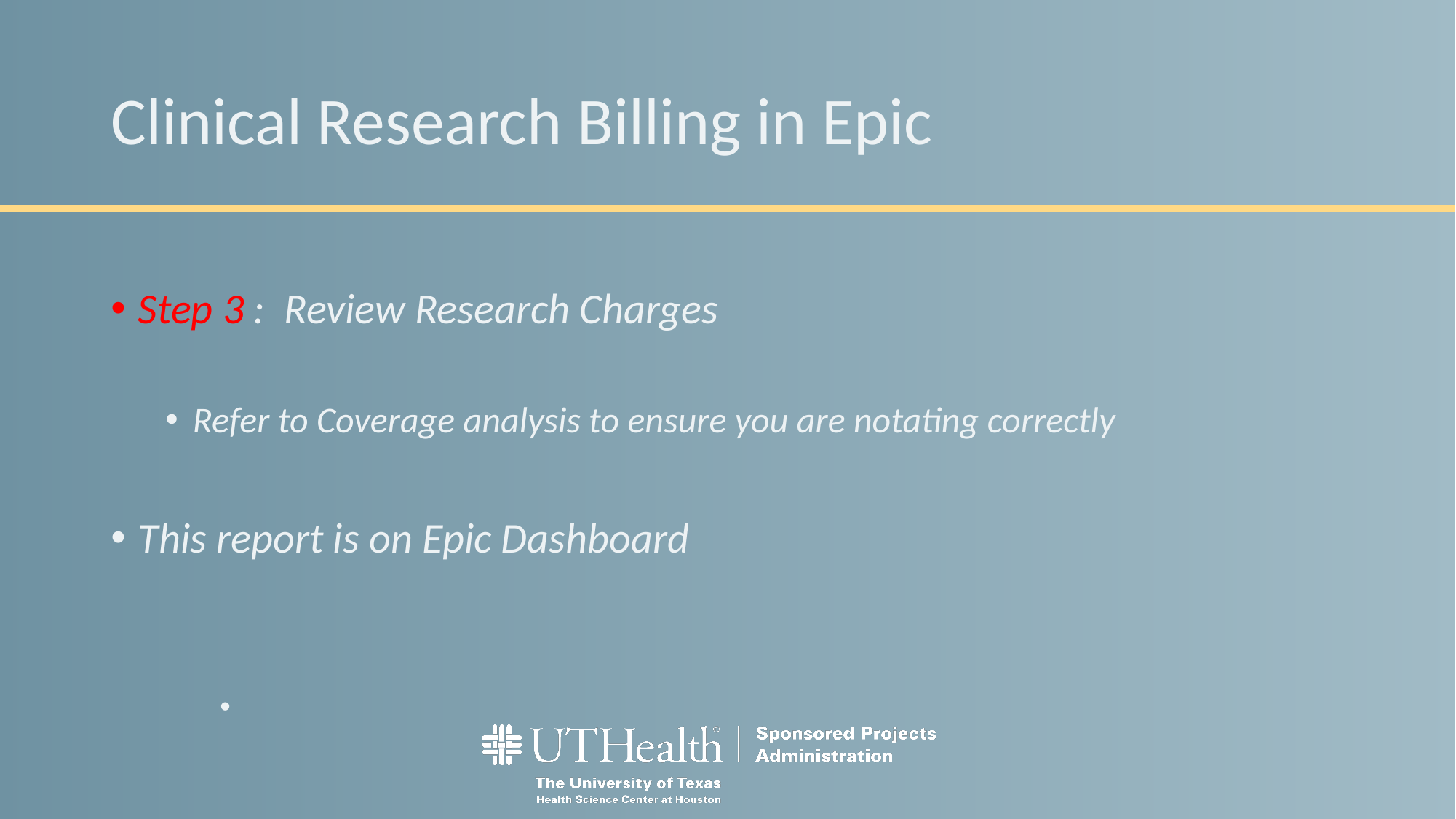

# Clinical Research Billing in Epic

Step 3 :  Review Research Charges

Refer to Coverage analysis to ensure you are notating correctly

This report is on Epic Dashboard